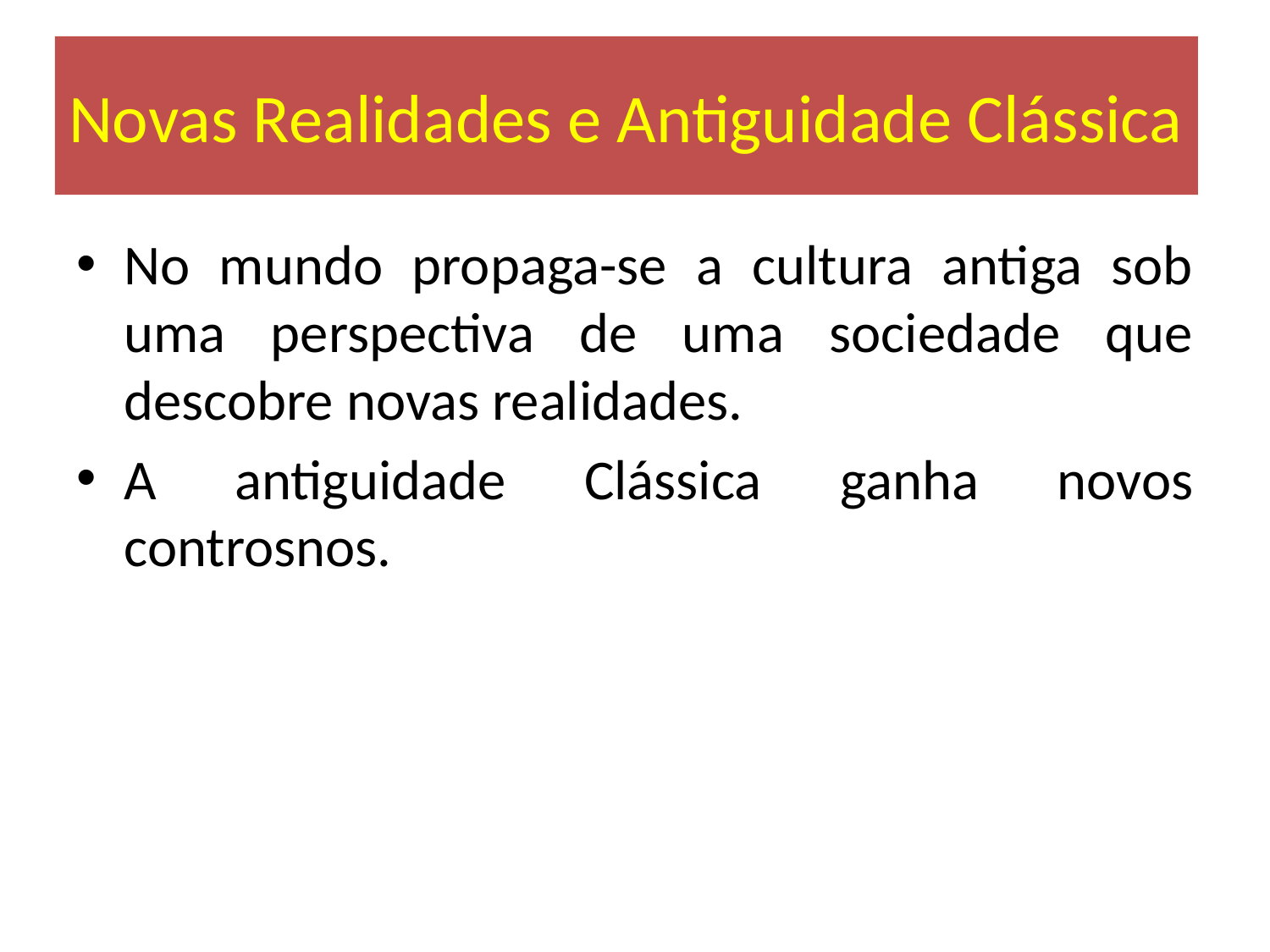

# Novas Realidades e Antiguidade Clássica
No mundo propaga-se a cultura antiga sob uma perspectiva de uma sociedade que descobre novas realidades.
A antiguidade Clássica ganha novos controsnos.